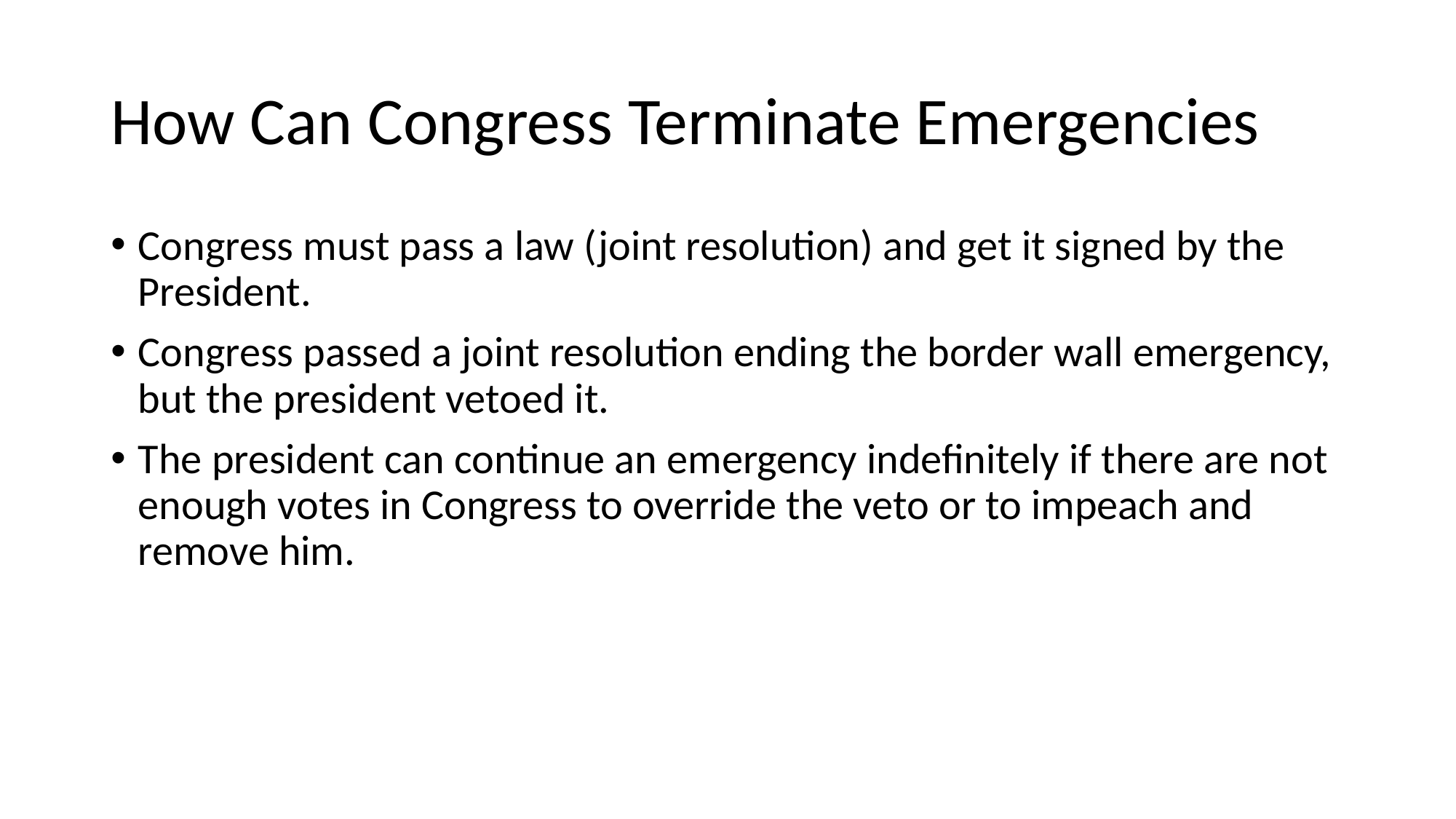

# How Can Congress Terminate Emergencies
Congress must pass a law (joint resolution) and get it signed by the President.
Congress passed a joint resolution ending the border wall emergency, but the president vetoed it.
The president can continue an emergency indefinitely if there are not enough votes in Congress to override the veto or to impeach and remove him.